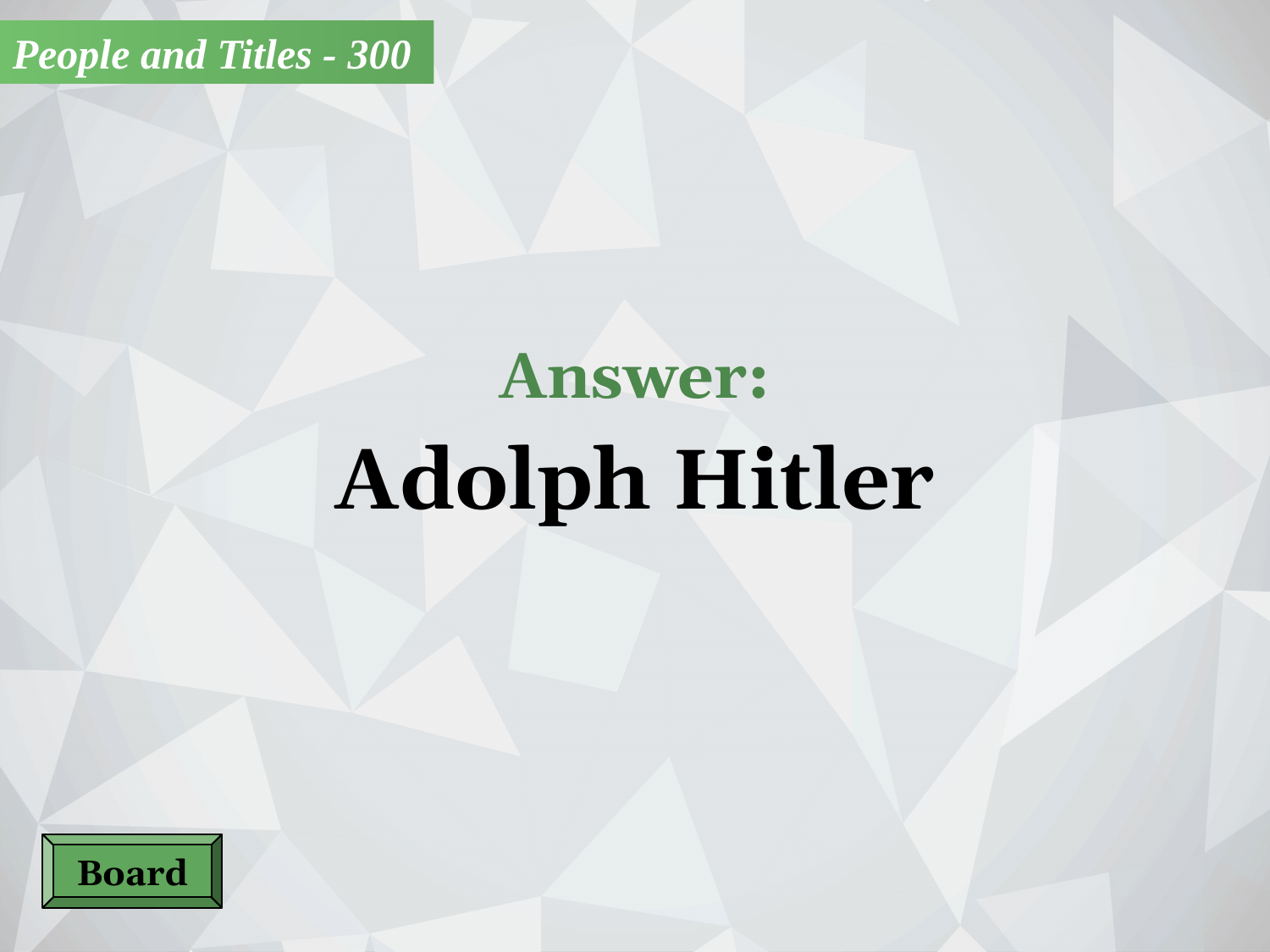

People and Titles - 300
Answer:

Adolph Hitler
Board